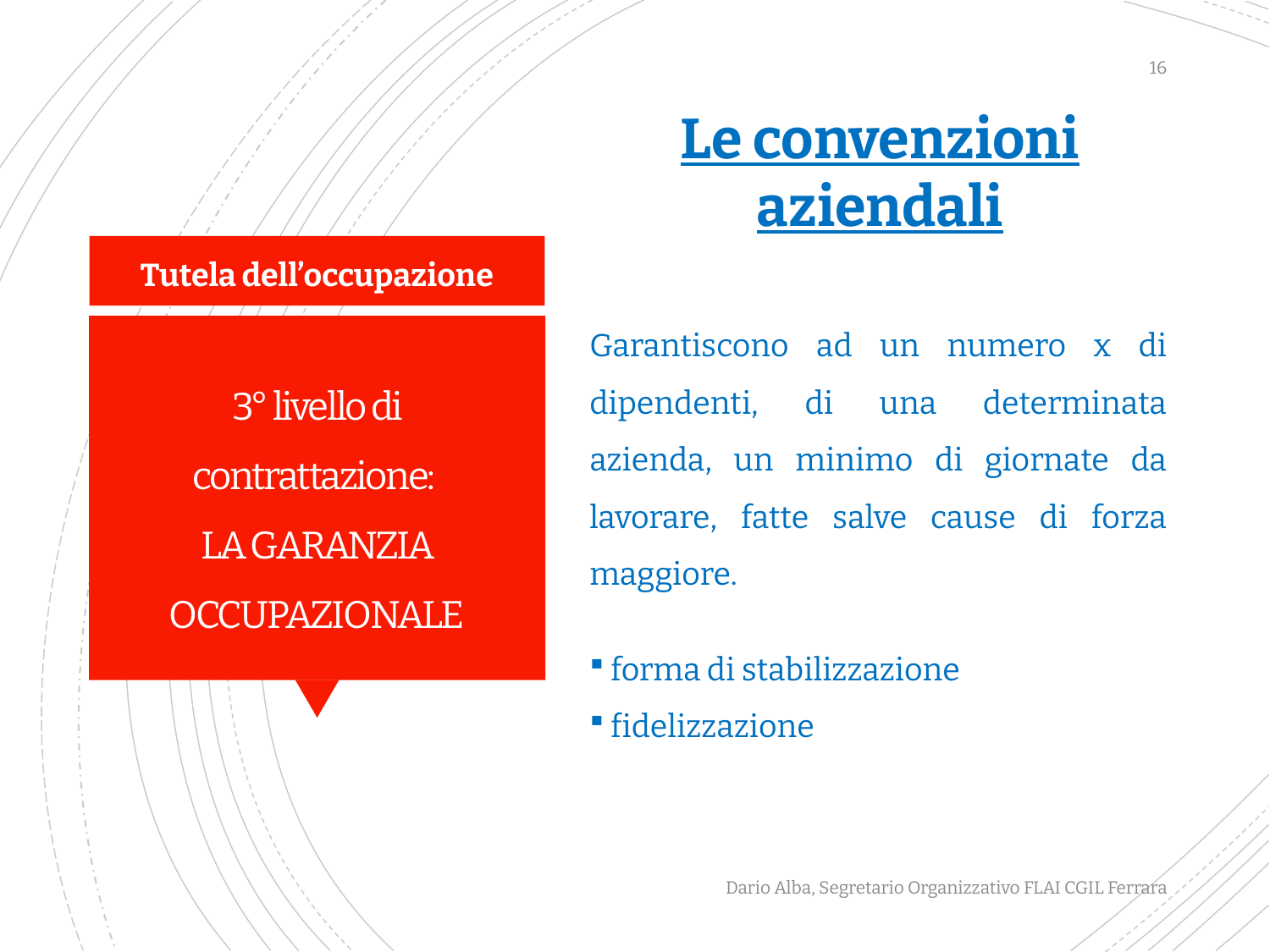

16
Le convenzioni aziendali
Tutela dell’occupazione
Garantiscono ad un numero x di dipendenti, di una determinata azienda, un minimo di giornate da lavorare, fatte salve cause di forza maggiore.

 forma di stabilizzazione
 fidelizzazione

# 3° livello di contrattazione: LA GARANZIA OCCUPAZIONALE
Dario Alba, Segretario Organizzativo FLAI CGIL Ferrara